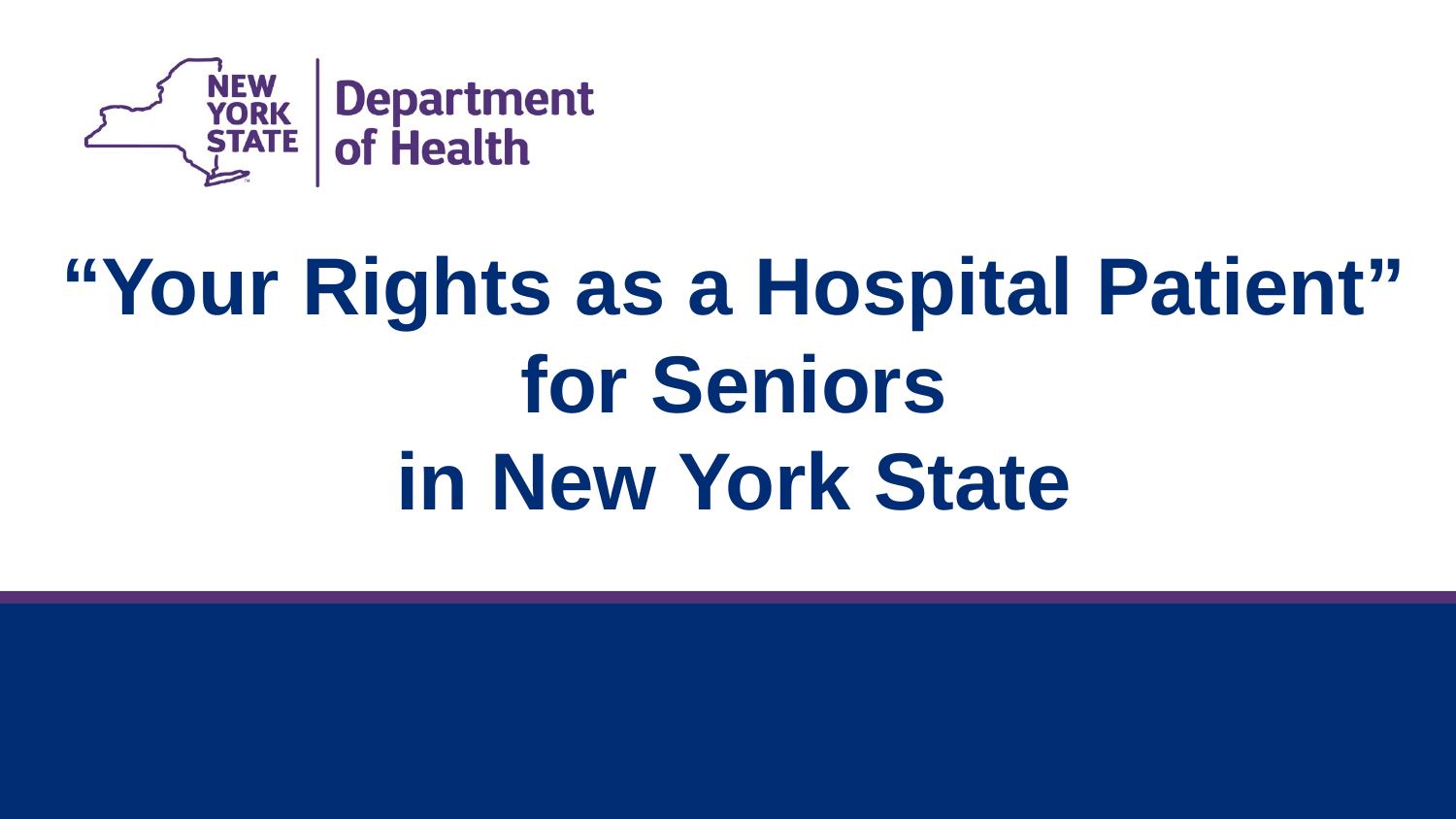

“Your Rights as a Hospital Patient” for Seniors
in New York State